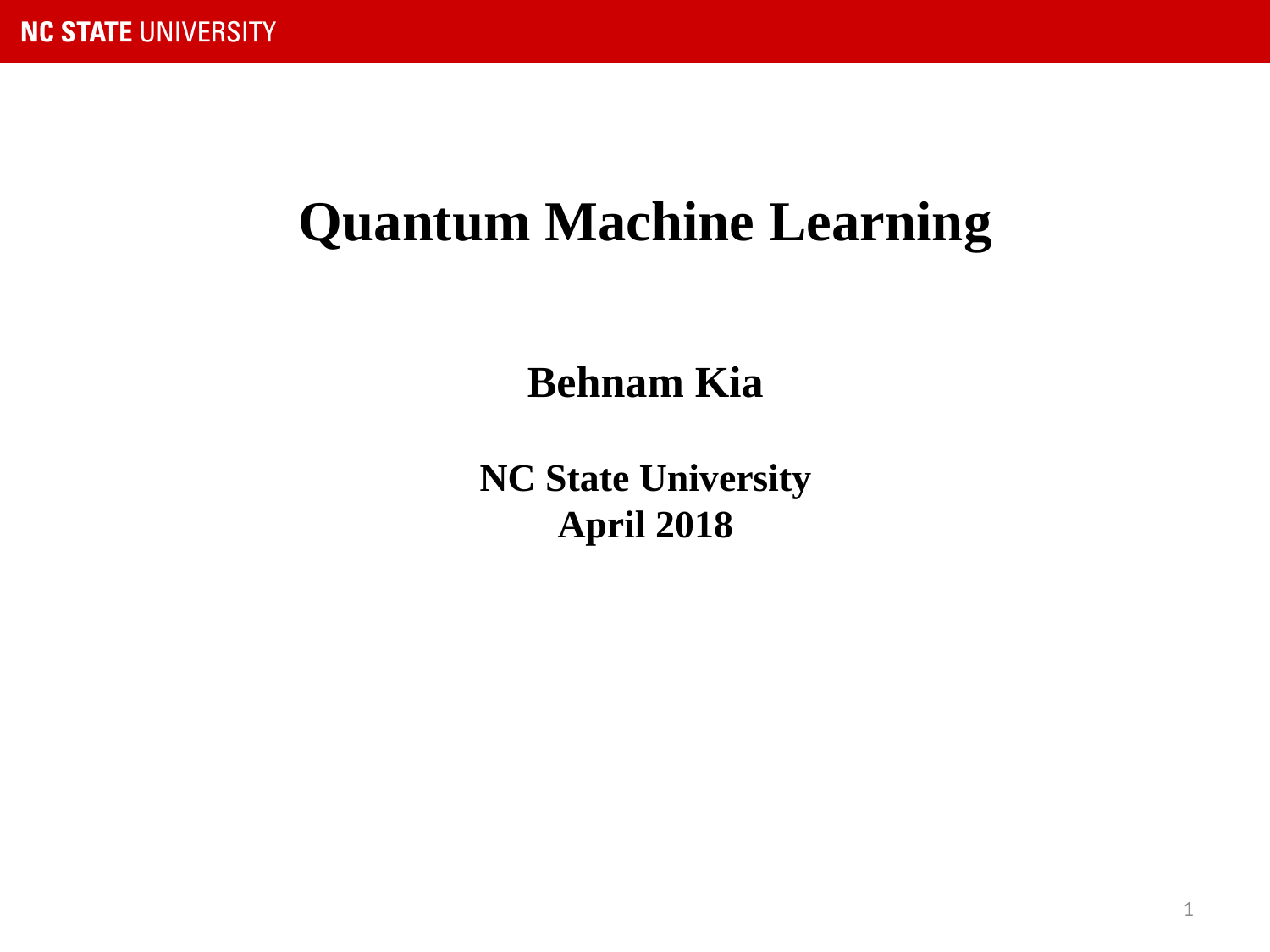

Quantum Machine Learning

Behnam Kia

NC State University
April 2018

1